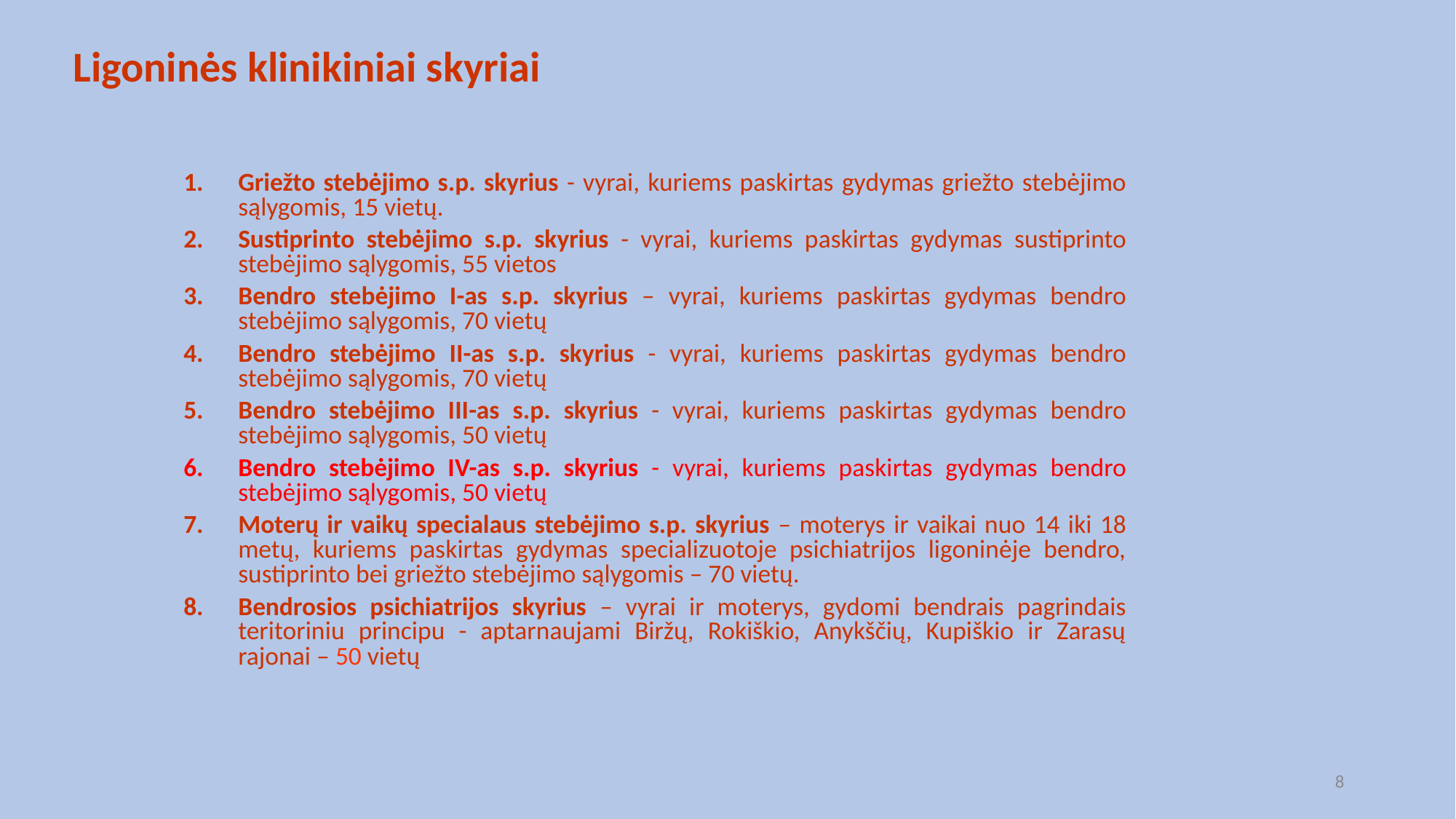

# Ligoninės klinikiniai skyriai
Griežto stebėjimo s.p. skyrius - vyrai, kuriems paskirtas gydymas griežto stebėjimo sąlygomis, 15 vietų.
Sustiprinto stebėjimo s.p. skyrius - vyrai, kuriems paskirtas gydymas sustiprinto stebėjimo sąlygomis, 55 vietos
Bendro stebėjimo I-as s.p. skyrius – vyrai, kuriems paskirtas gydymas bendro stebėjimo sąlygomis, 70 vietų
Bendro stebėjimo II-as s.p. skyrius - vyrai, kuriems paskirtas gydymas bendro stebėjimo sąlygomis, 70 vietų
Bendro stebėjimo III-as s.p. skyrius - vyrai, kuriems paskirtas gydymas bendro stebėjimo sąlygomis, 50 vietų
Bendro stebėjimo IV-as s.p. skyrius - vyrai, kuriems paskirtas gydymas bendro stebėjimo sąlygomis, 50 vietų
Moterų ir vaikų specialaus stebėjimo s.p. skyrius – moterys ir vaikai nuo 14 iki 18 metų, kuriems paskirtas gydymas specializuotoje psichiatrijos ligoninėje bendro, sustiprinto bei griežto stebėjimo sąlygomis – 70 vietų.
Bendrosios psichiatrijos skyrius – vyrai ir moterys, gydomi bendrais pagrindais teritoriniu principu - aptarnaujami Biržų, Rokiškio, Anykščių, Kupiškio ir Zarasų rajonai – 50 vietų

8